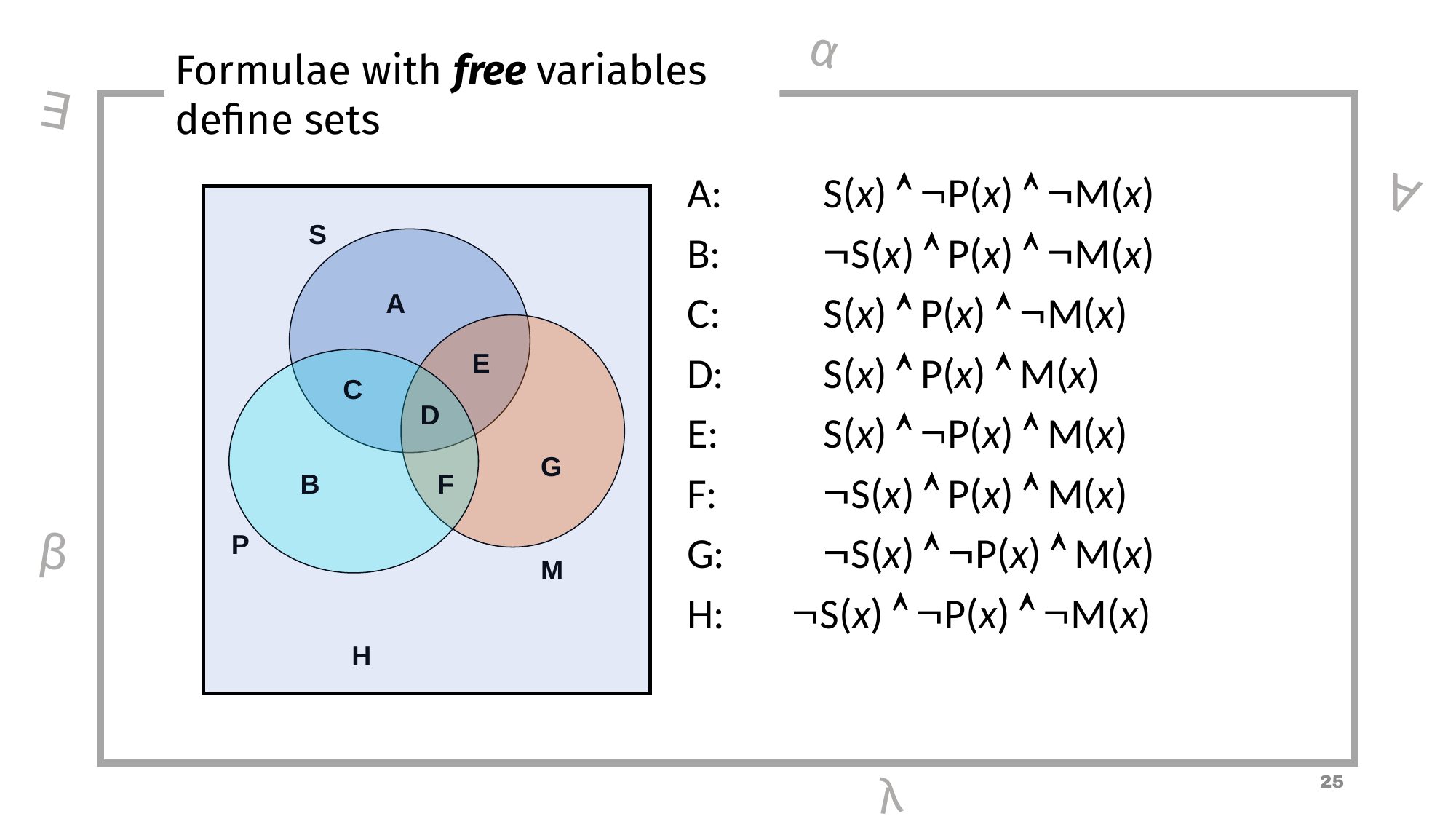

α
Formulae with free variables define sets
∃

A:	S(x) ∧ ¬P(x) ∧ ¬M(x)
B: 	¬S(x) ∧ P(x) ∧ ¬M(x)
C: 	S(x) ∧ P(x) ∧ ¬M(x)
D: 	S(x) ∧ P(x) ∧ M(x)
E: 	S(x) ∧ ¬P(x) ∧ M(x)
F: 	¬S(x) ∧ P(x) ∧ M(x)
G: 	¬S(x) ∧ ¬P(x) ∧ M(x)
H:       ¬S(x) ∧ ¬P(x) ∧ ¬M(x)

∀

S

A

E

C
D
G
B
F
β
P
M
H
 λ
25